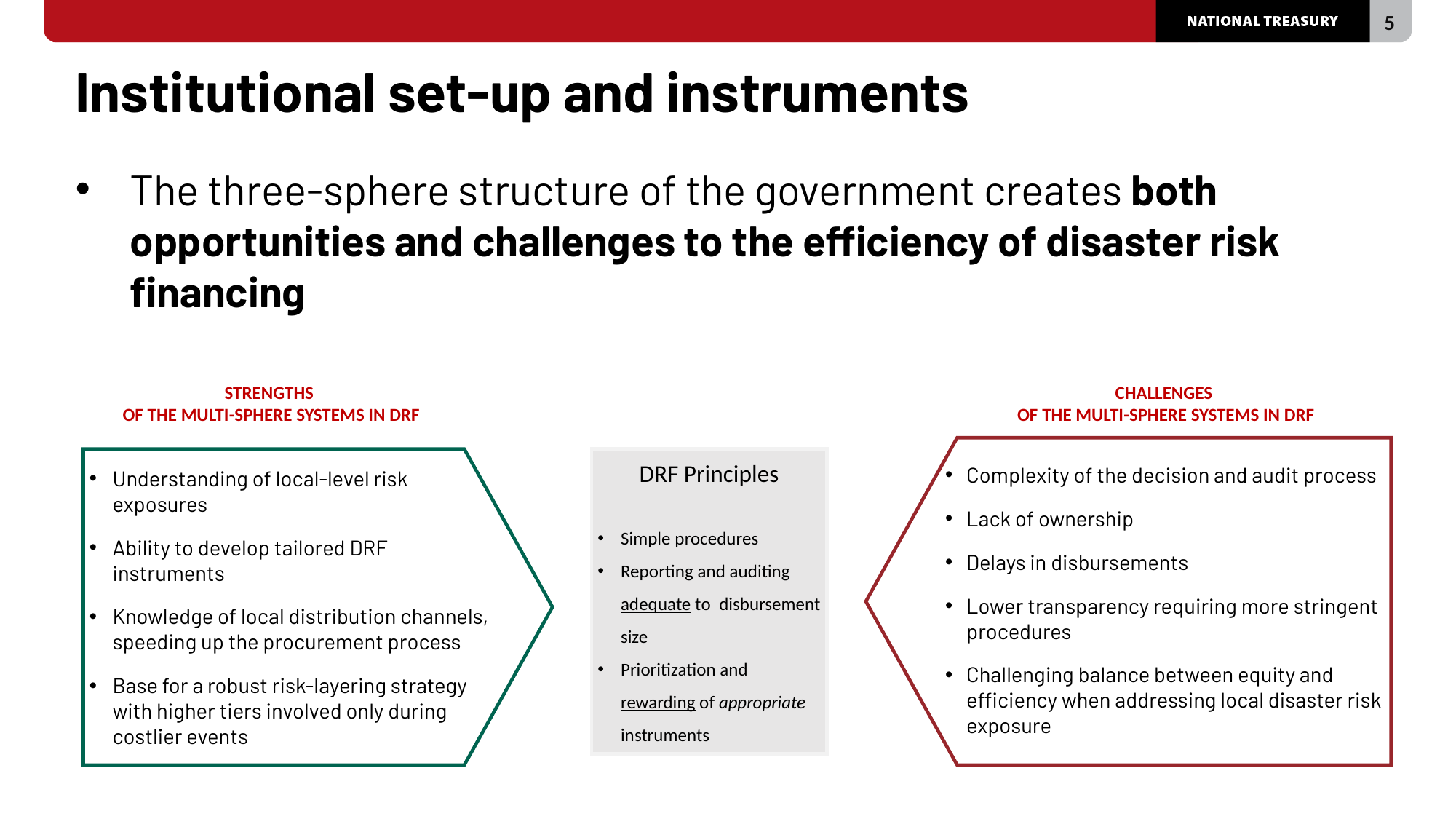

Institutional set-up and instruments
# The three-sphere structure of the government creates both opportunities and challenges to the efficiency of disaster risk financing
CHALLENGES
OF THE MULTI-SPHERE SYSTEMS IN DRF
STRENGTHS
OF THE MULTI-SPHERE SYSTEMS IN DRF

Complexity of the decision and audit process
Lack of ownership
Delays in disbursements
Lower transparency requiring more stringent procedures
Challenging balance between equity and efficiency when addressing local disaster risk exposure

Understanding of local-level risk exposures
Ability to develop tailored DRF instruments
Knowledge of local distribution channels, speeding up the procurement process
Base for a robust risk-layering strategy with higher tiers involved only during costlier events
DRF Principles

Simple procedures
Reporting and auditing adequate to  disbursement size
Prioritization and rewarding of appropriate instruments